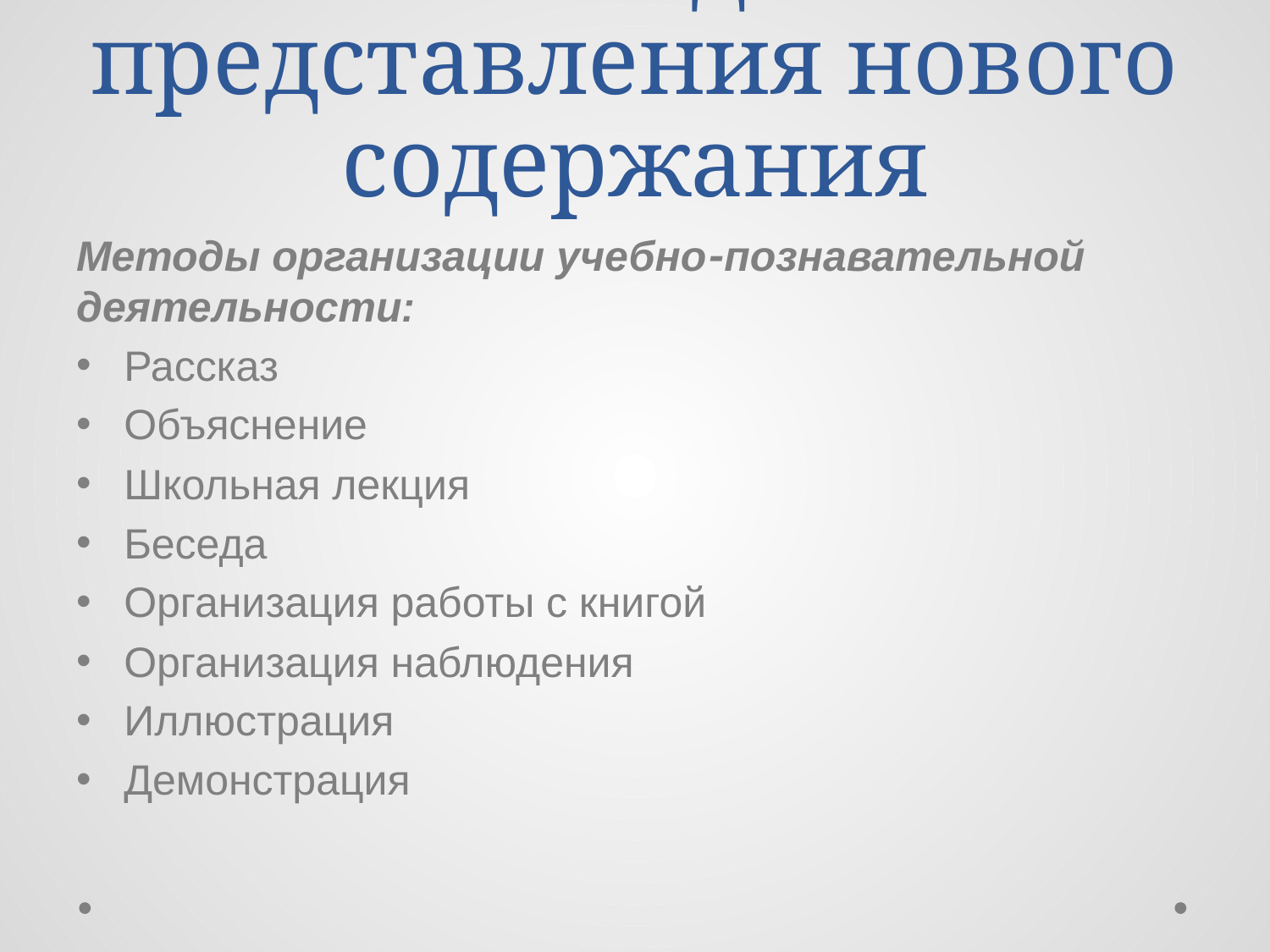

# Методы представления нового содержания
Методы организации учебно-познавательной деятельности:
Рассказ
Объяснение
Школьная лекция
Беседа
Организация работы с книгой
Организация наблюдения
Иллюстрация
Демонстрация